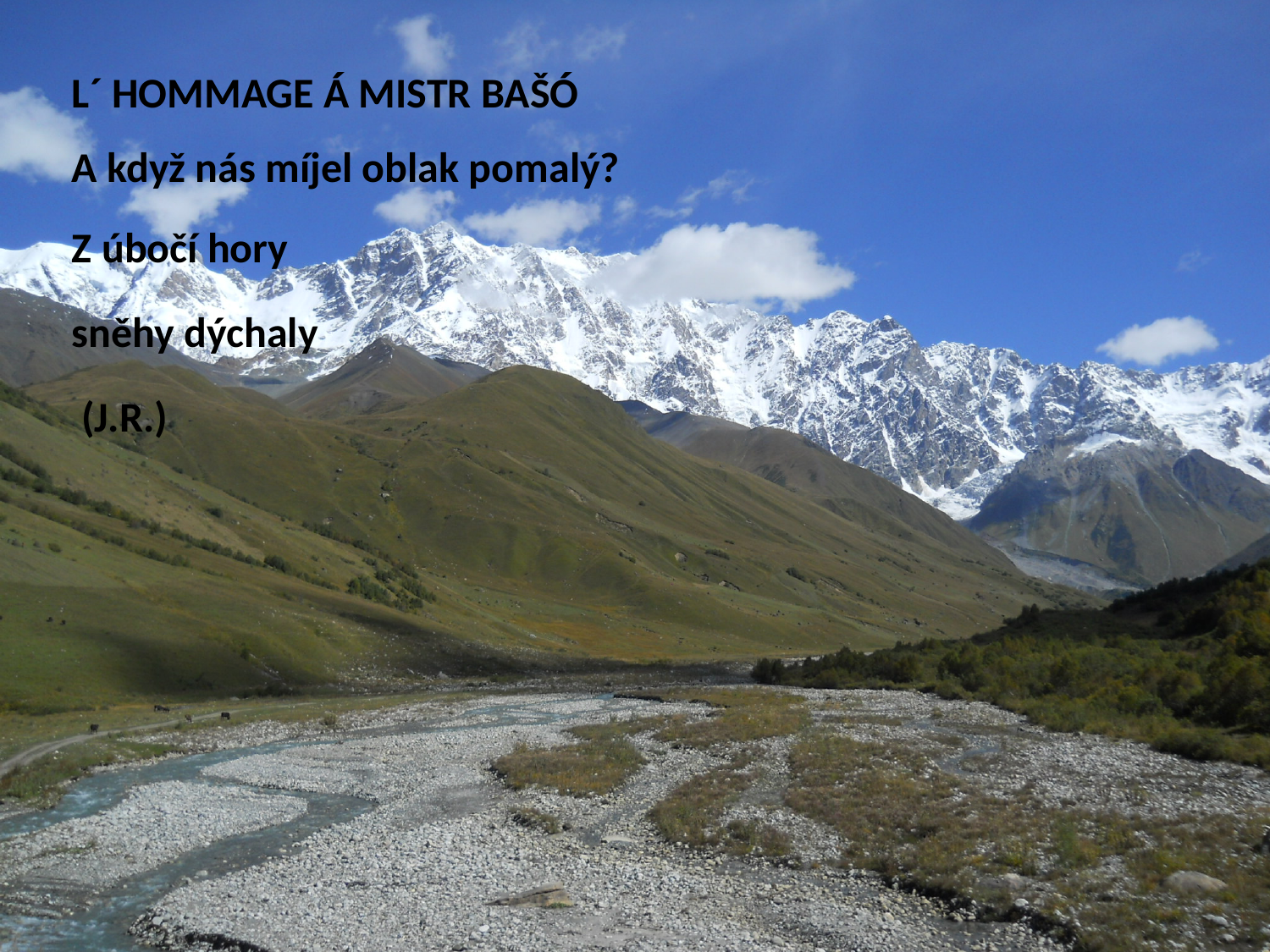

L´ HOMMAGE Á MISTR BAŠÓ
A když nás míjel oblak pomalý?

Z úbočí hory

sněhy dýchaly

 (J.R.)